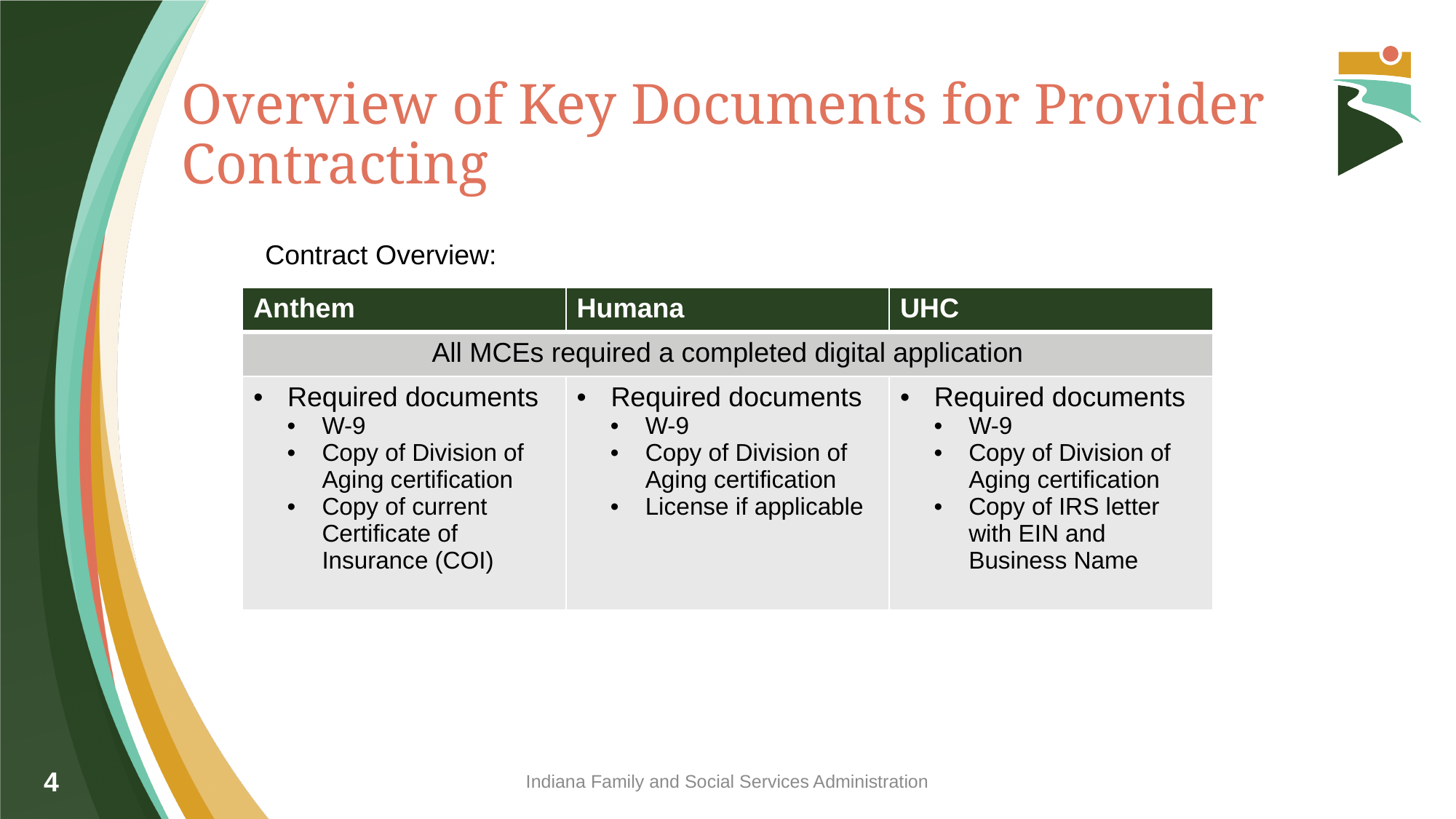

# Overview of Key Documents for Provider Contracting
Contract Overview:
| Anthem | Humana | UHC |
| --- | --- | --- |
| All MCEs required a completed digital application |  |  |
| Required documents W-9 Copy of Division of Aging certification Copy of current Certificate of Insurance (COI) | Required documents W-9 Copy of Division of Aging certification License if applicable | Required documents W-9 Copy of Division of Aging certification Copy of IRS letter with EIN and Business Name |
4
Indiana Family and Social Services Administration